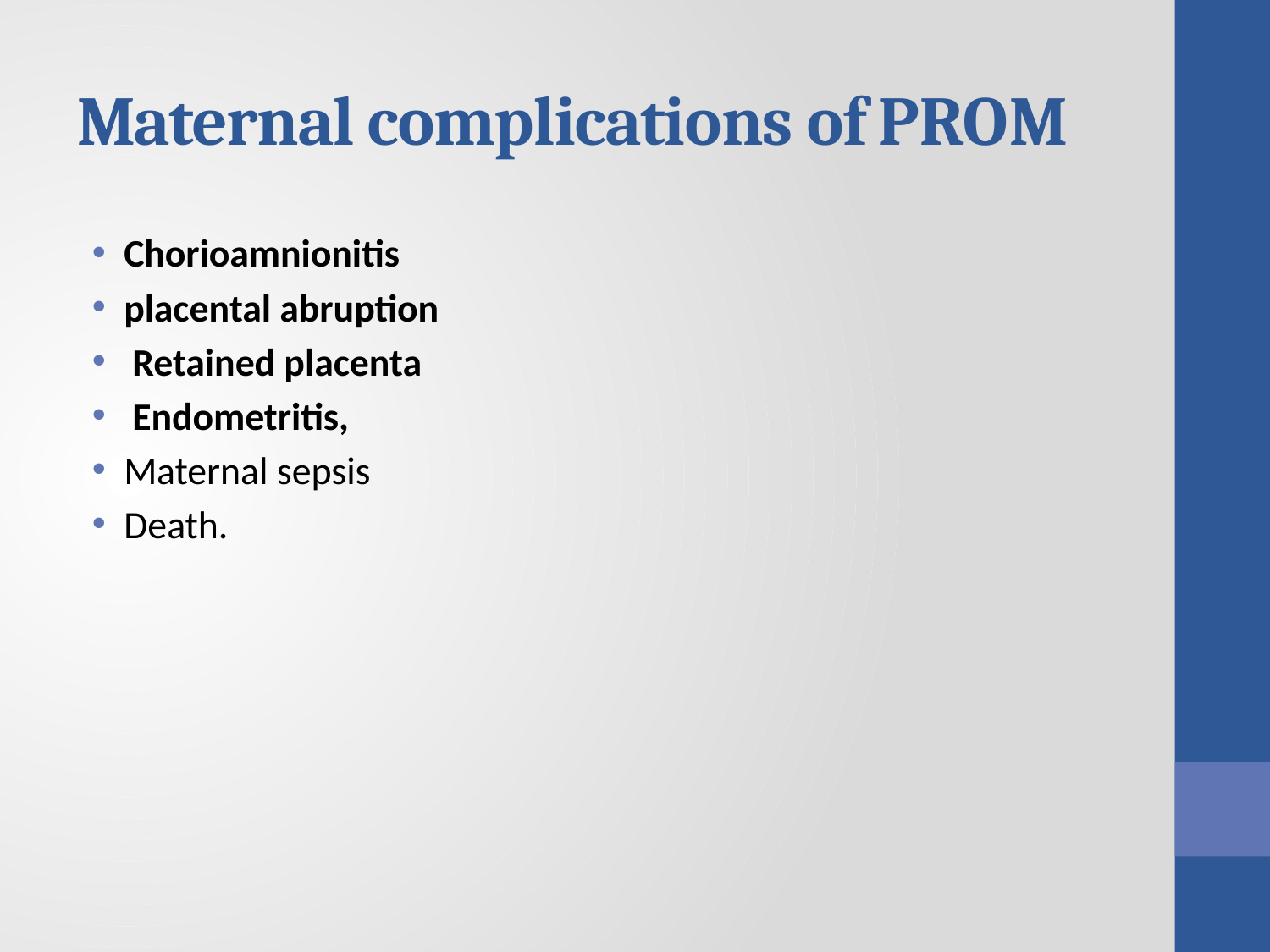

# Maternal complications of PROM
Chorioamnionitis
placental abruption
 Retained placenta
 Endometritis,
Maternal sepsis
Death.